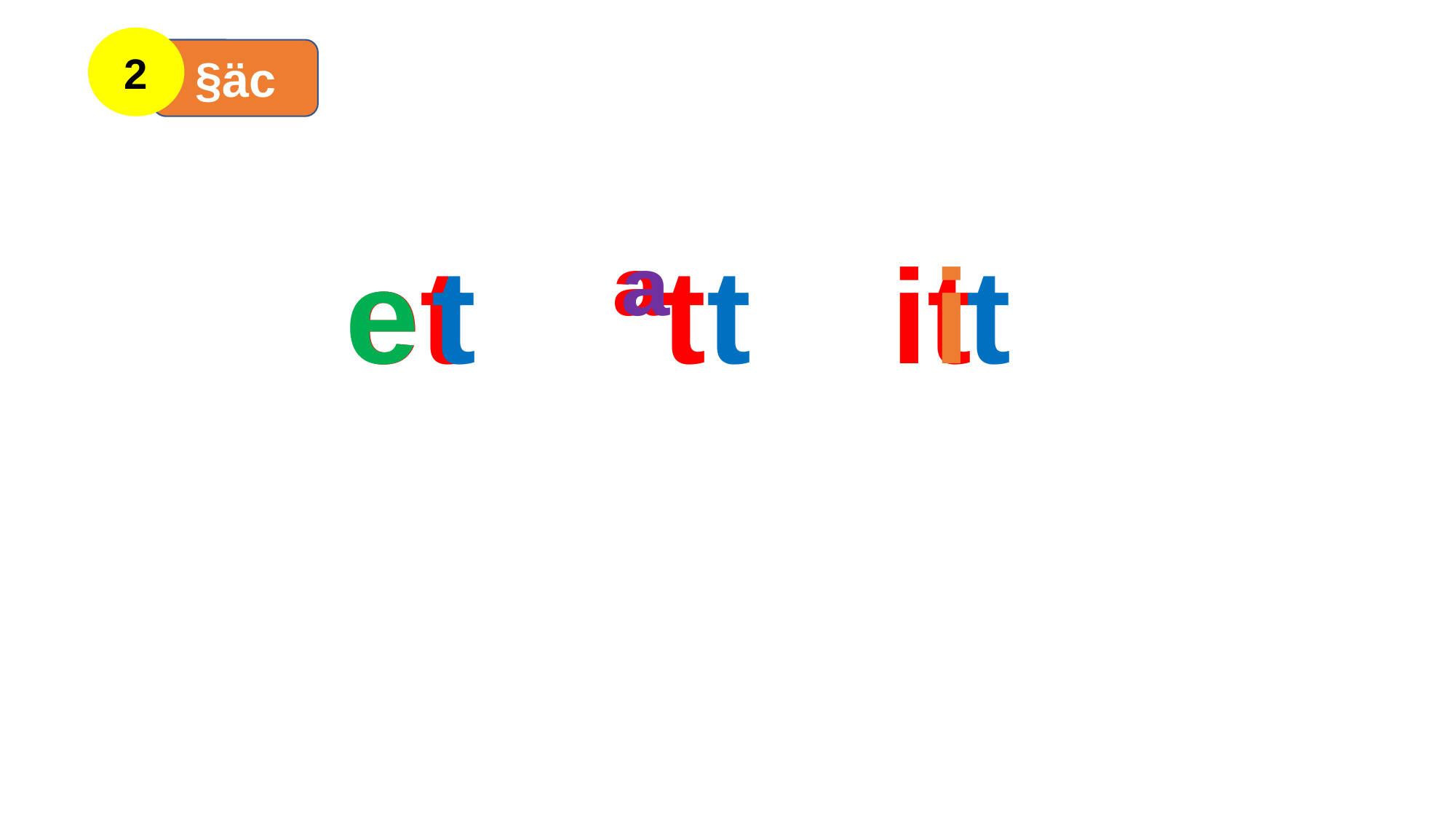

2
§äc
ª
   et    ªt     it
e
t
t
i
t